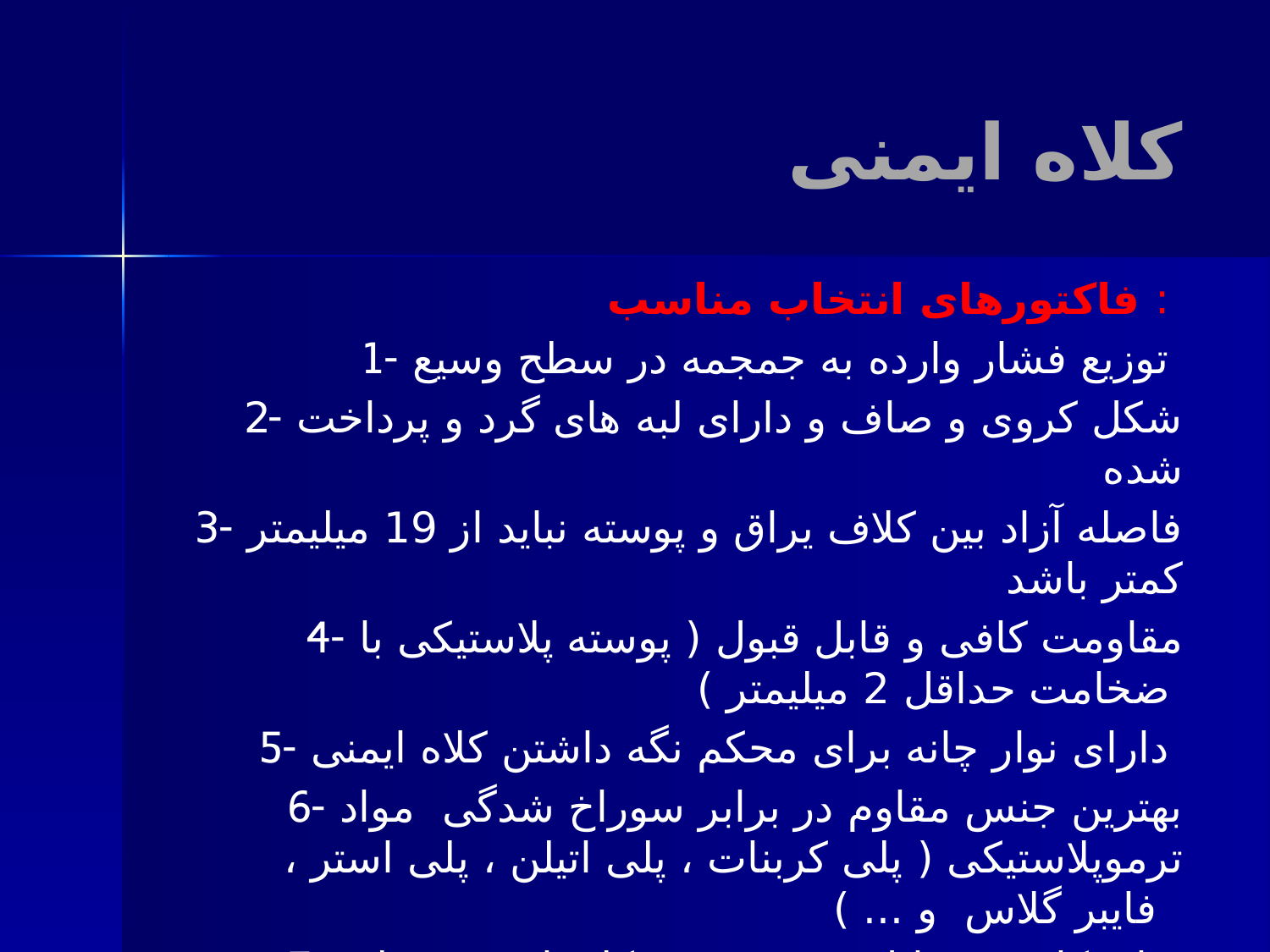

# کلاه ایمنی

فاکتورهای انتخاب مناسب :
1- توزیع فشار وارده به جمجمه در سطح وسیع
  2- شکل کروی و صاف و دارای لبه های گرد و پرداخت شده
3- فاصله آزاد بین كلاف یراق و پوسته نباید از 19 میلیمتر كمتر باشد
4- مقاومت کافی و قابل قبول (‌ پوسته پلاستیکی با ضخامت حداقل 2 میلیمتر )
5- دارای نوار چانه برای محکم نگه داشتن کلاه ایمنی
6- بهترین جنس مقاوم در برابر سوراخ شدگی  مواد ترموپلاستیکی (‌ پلی کربنات ، پلی اتیلن ، پلی استر ، فایبر گلاس  و ... )
7- برای کار در مقابل نور خورشید کلاه از جنس پلی کربنات ، پلی اتیلن ، پلی استر ، فایبر گلاس